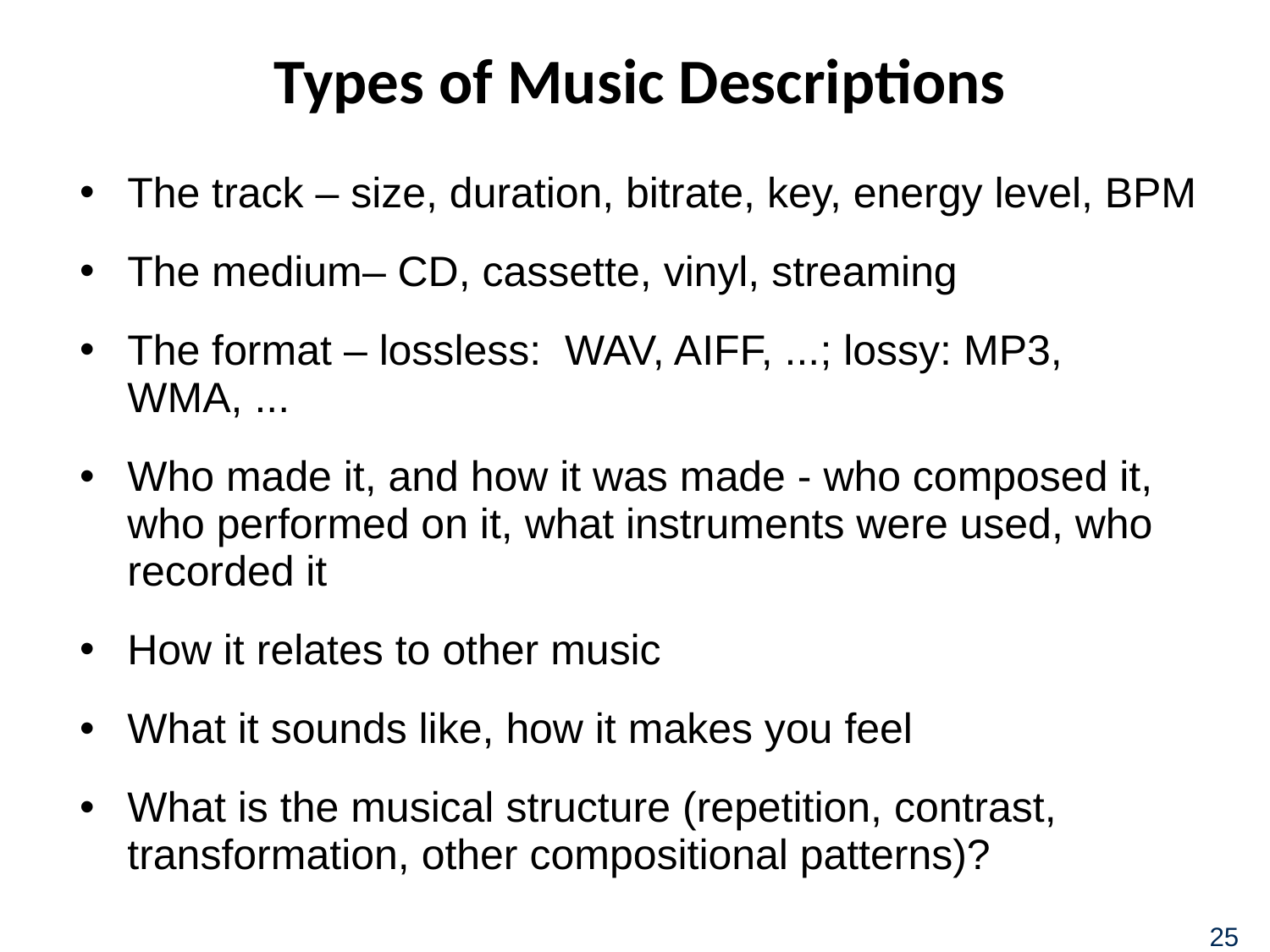

# Types of Music Descriptions
The track – size, duration, bitrate, key, energy level, BPM
The medium– CD, cassette, vinyl, streaming
The format – lossless:  WAV, AIFF, ...; lossy: MP3, WMA, ...
Who made it, and how it was made - who composed it, who performed on it, what instruments were used, who recorded it
How it relates to other music
What it sounds like, how it makes you feel
What is the musical structure (repetition, contrast, transformation, other compositional patterns)?

25